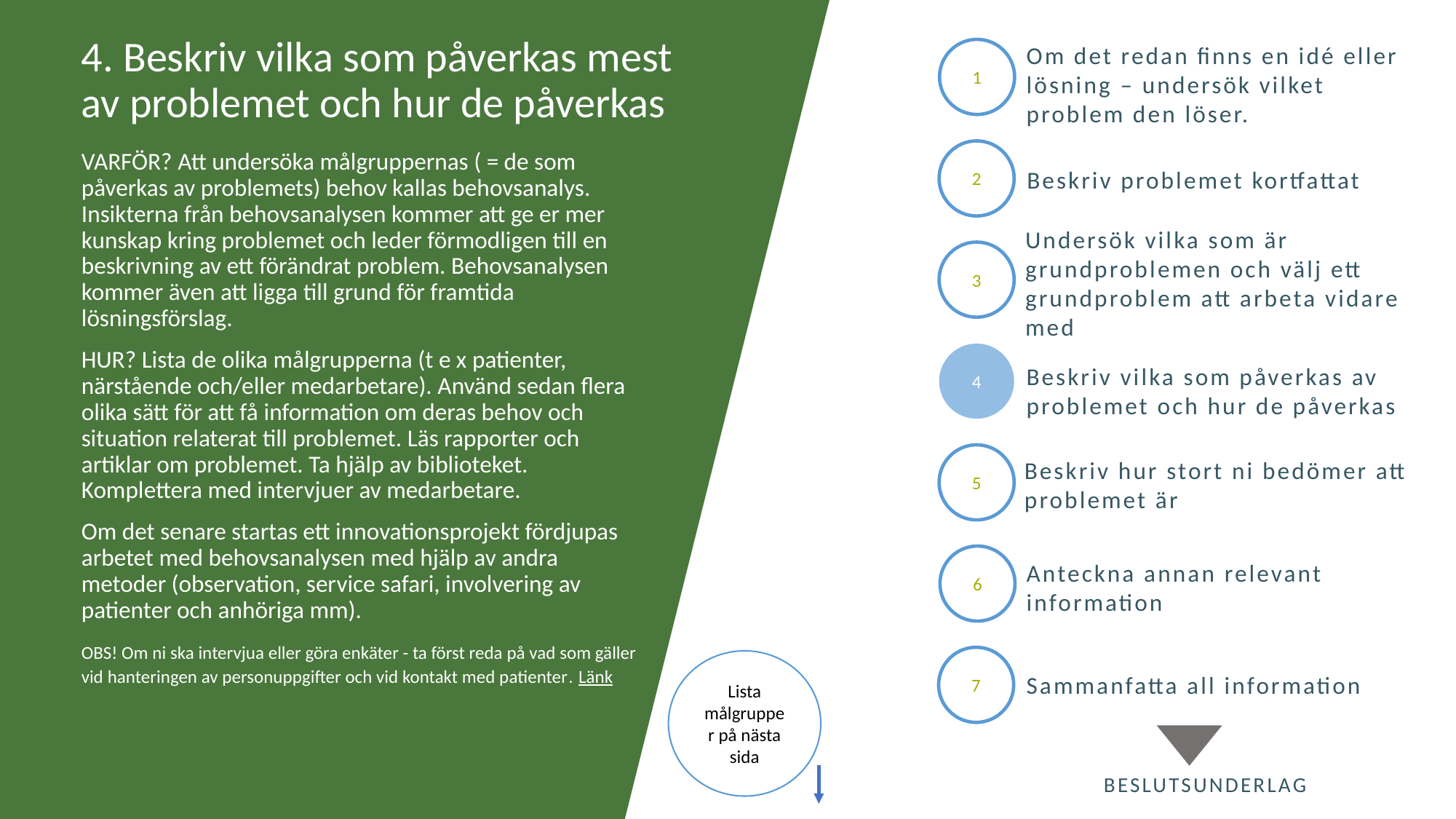

Om det redan finns en idé eller lösning – undersök vilket problem den löser.
1
4. Beskriv vilka som påverkas mest av problemet och hur de påverkas
2
VARFÖR? Att undersöka målgruppernas ( = de som påverkas av problemets) behov kallas behovsanalys. Insikterna från behovsanalysen kommer att ge er mer kunskap kring problemet och leder förmodligen till en beskrivning av ett förändrat problem. Behovsanalysen kommer även att ligga till grund för framtida lösningsförslag.
HUR? Lista de olika målgrupperna (t e x patienter, närstående och/eller medarbetare). Använd sedan flera olika sätt för att få information om deras behov och situation relaterat till problemet. Läs rapporter och artiklar om problemet. Ta hjälp av biblioteket. Komplettera med intervjuer av medarbetare.
Om det senare startas ett innovationsprojekt fördjupas arbetet med behovsanalysen med hjälp av andra metoder (observation, service safari, involvering av patienter och anhöriga mm).
OBS! Om ni ska intervjua eller göra enkäter - ta först reda på vad som gäller vid hanteringen av personuppgifter och vid kontakt med patienter. Länk

Beskriv problemet kortfattat
Undersök vilka som är grundproblemen och välj ett grundproblem att arbeta vidare med

3
4
Beskriv vilka som påverkas av problemet och hur de påverkas
5
Beskriv hur stort ni bedömer att problemet är
6
Anteckna annan relevant information
7
Lista målgrupper på nästa sida
Sammanfatta all information

BESLUTSUNDERLAG